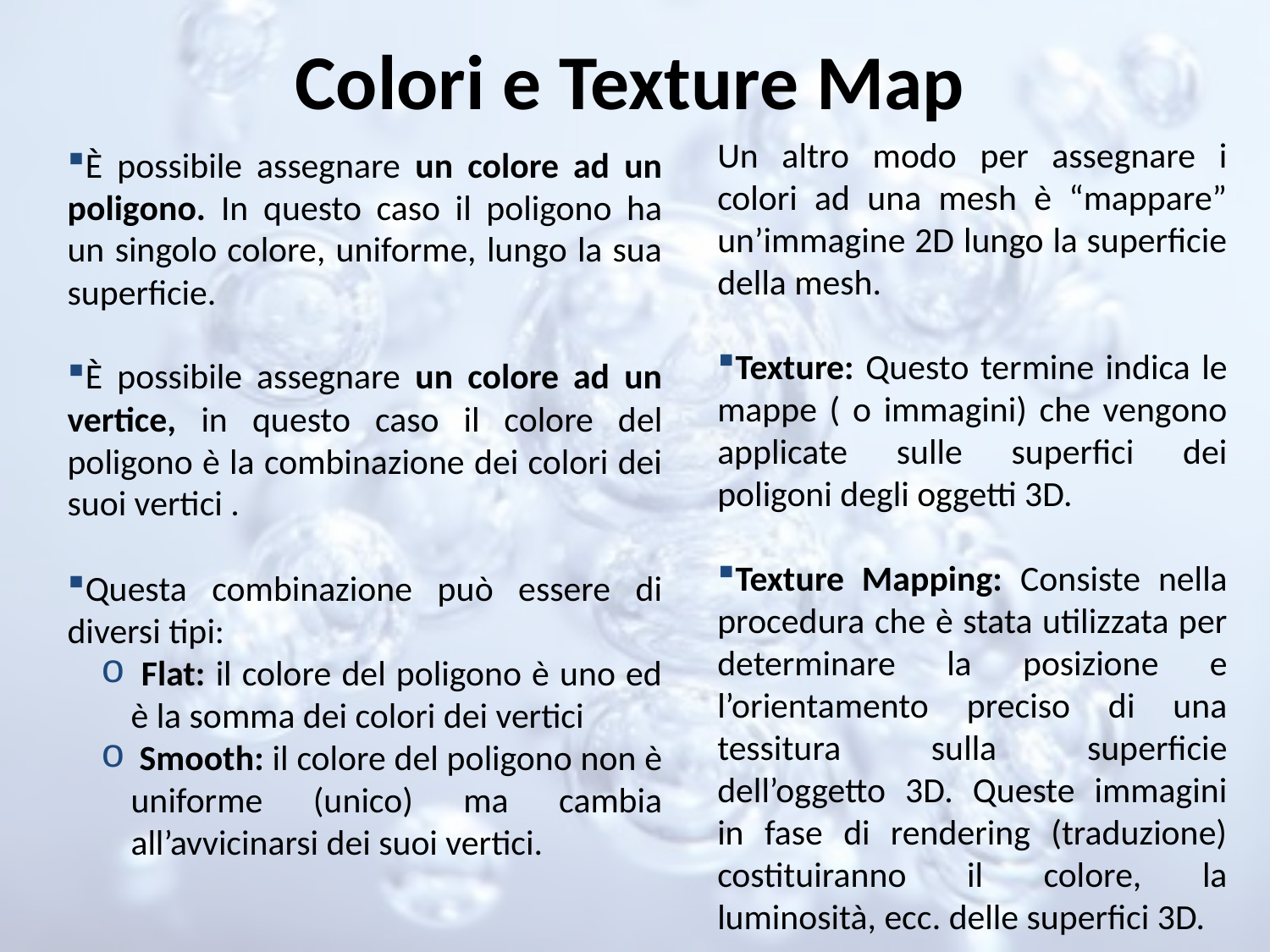

Colori e Texture Map
Un altro modo per assegnare i colori ad una mesh è “mappare” un’immagine 2D lungo la superficie della mesh.

Texture: Questo termine indica le mappe ( o immagini) che vengono applicate sulle superfici dei poligoni degli oggetti 3D.

Texture Mapping: Consiste nella procedura che è stata utilizzata per determinare la posizione e l’orientamento preciso di una tessitura sulla superficie dell’oggetto 3D. Queste immagini in fase di rendering (traduzione) costituiranno il colore, la luminosità, ecc. delle superfici 3D.
È possibile assegnare un colore ad un poligono. In questo caso il poligono ha un singolo colore, uniforme, lungo la sua superficie.

È possibile assegnare un colore ad un vertice, in questo caso il colore del poligono è la combinazione dei colori dei suoi vertici .

Questa combinazione può essere di diversi tipi:
 Flat: il colore del poligono è uno ed è la somma dei colori dei vertici
 Smooth: il colore del poligono non è uniforme (unico) ma cambia all’avvicinarsi dei suoi vertici.